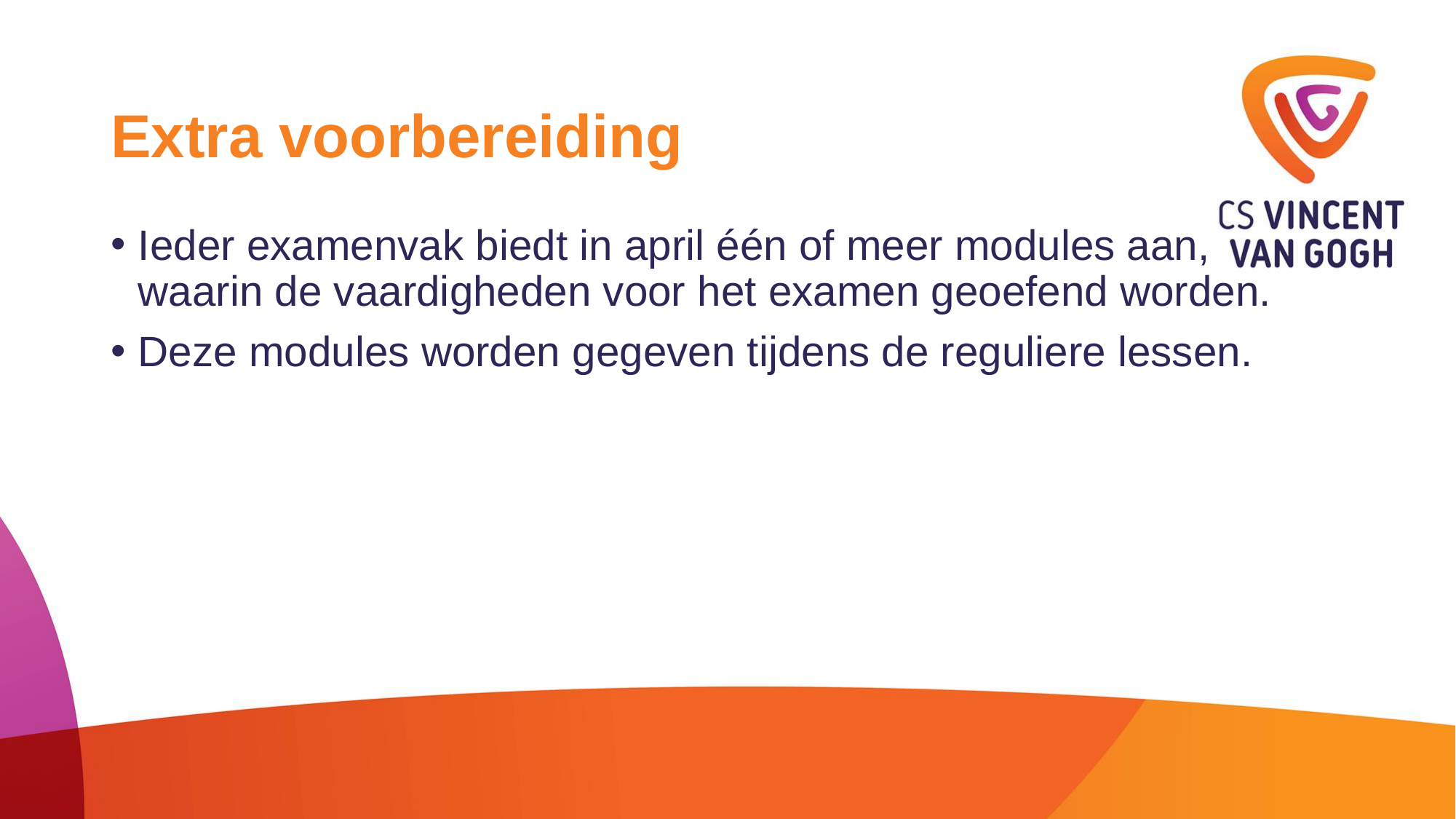

# Extra voorbereiding
Ieder examenvak biedt in april één of meer modules aan, waarin de vaardigheden voor het examen geoefend worden.
Deze modules worden gegeven tijdens de reguliere lessen.